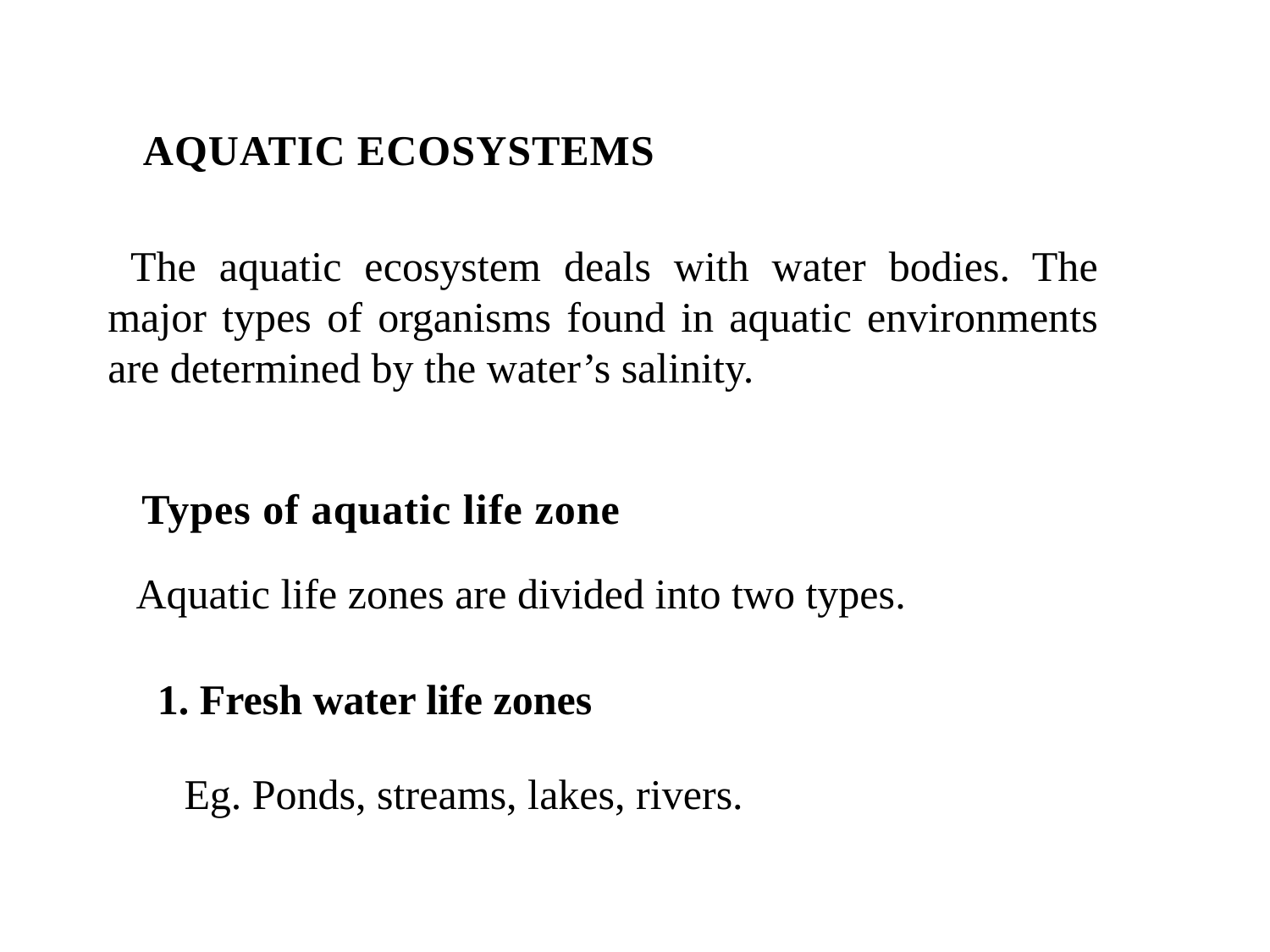

AQUATIC ECOSYSTEMS
 The aquatic ecosystem deals with water bodies. The major types of organisms found in aquatic environments are determined by the water’s salinity.
Types of aquatic life zone
Aquatic life zones are divided into two types.
1. Fresh water life zones
Eg. Ponds, streams, lakes, rivers.